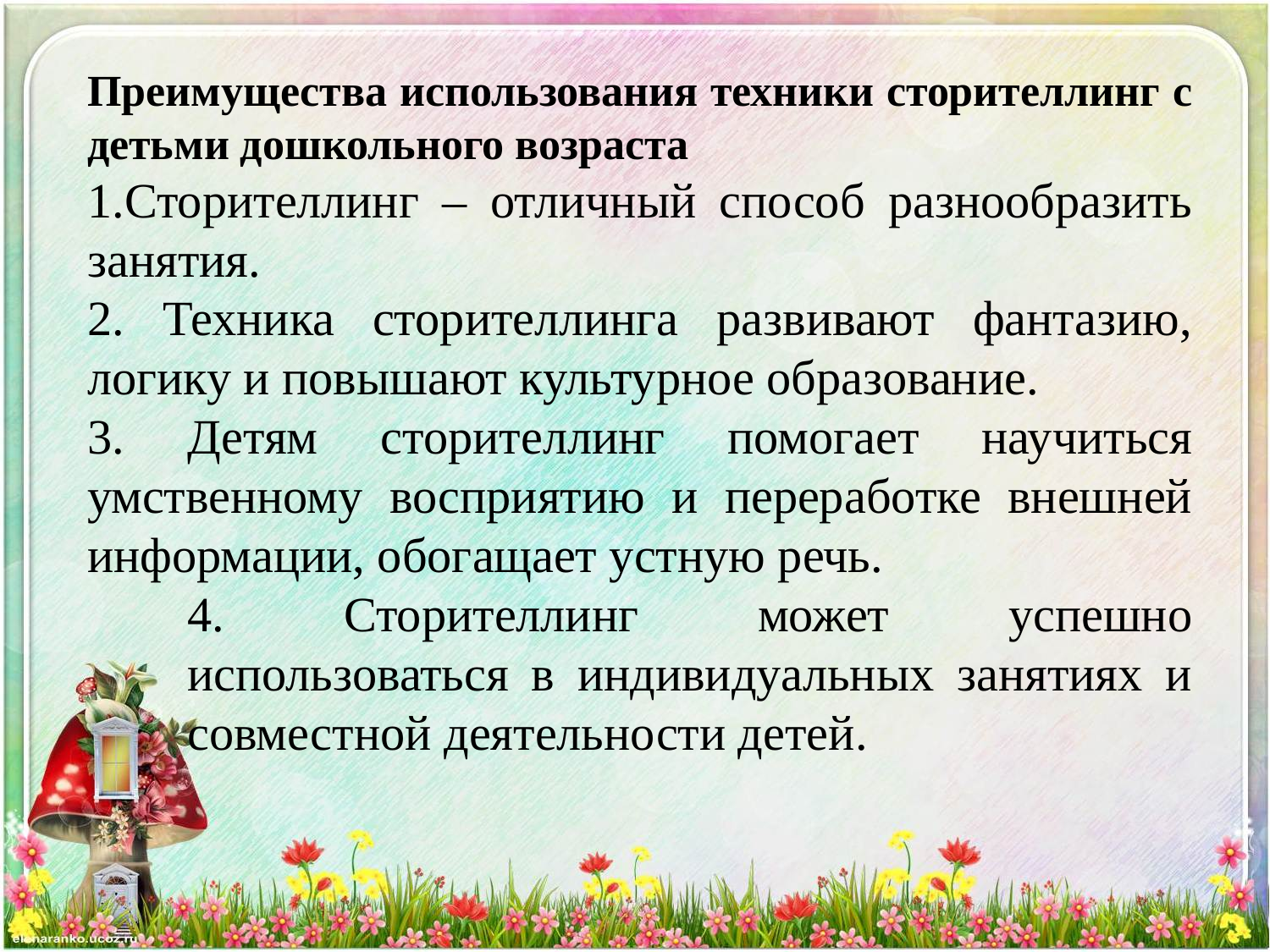

Преимущества использования техники сторителлинг с детьми дошкольного возраста
Сторителлинг – отличный способ разнообразить занятия.
 Техника сторителлинга развивают фантазию, логику и повышают культурное образование.
3. Детям сторителлинг помогает научиться умственному восприятию и переработке внешней информации, обогащает устную речь.
4. Сторителлинг может успешно использоваться в индивидуальных занятиях и совместной деятельности детей.